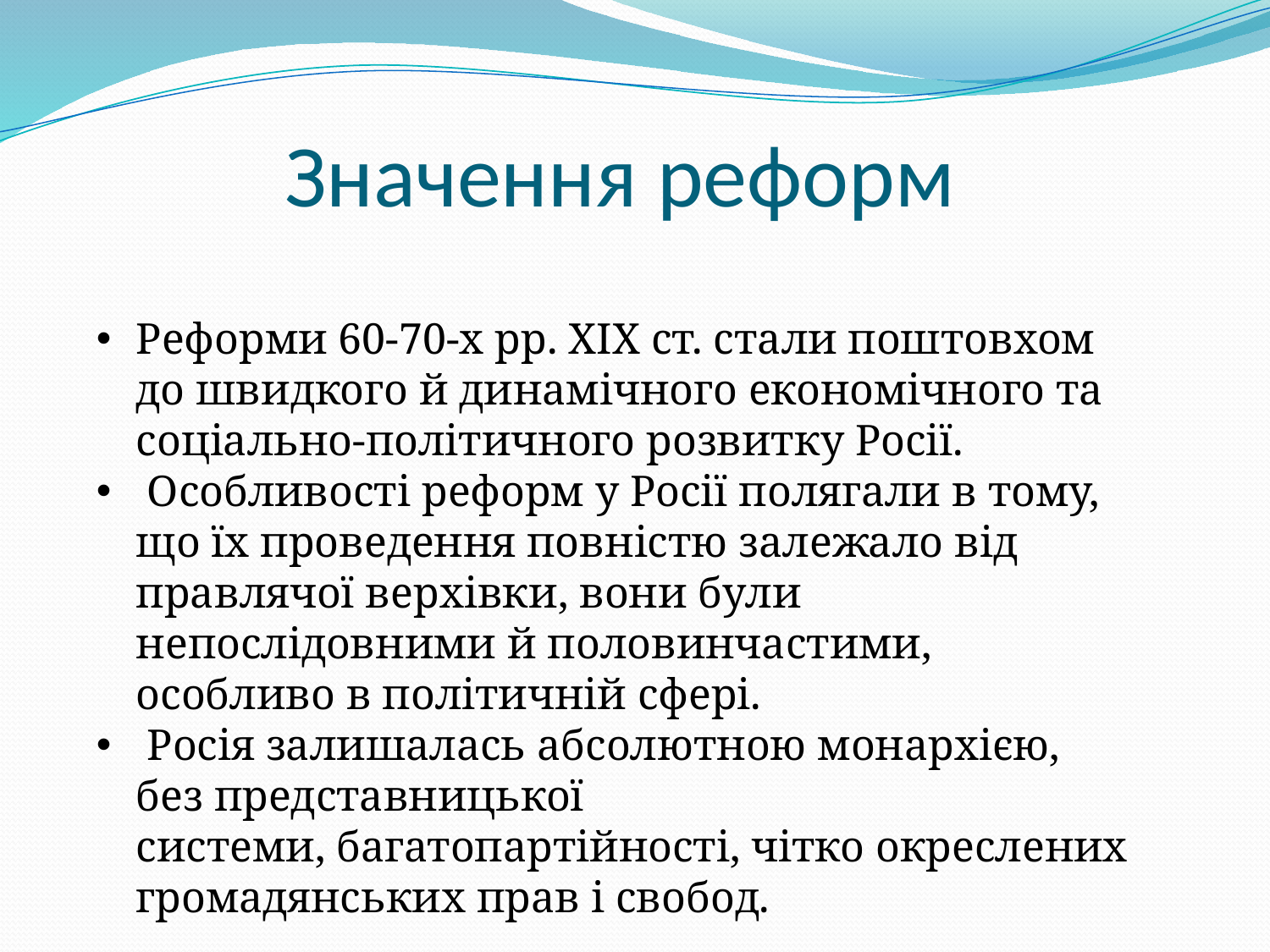

# Значення реформ
Реформи 60-70-х pp. XIX ст. стали поштовхом до швидкого й динамічного економічного та соціально-політичного розвитку Росії.
 Особливості реформ у Росії полягали в тому, що їх проведення повністю залежало від правлячої верхівки, вони були непослідовними й половинчастими, особливо в політичній сфері.
 Росія залишалась абсолютною монархією, без представницької системи, багатопартійності, чітко окреслених громадянських прав і свобод.